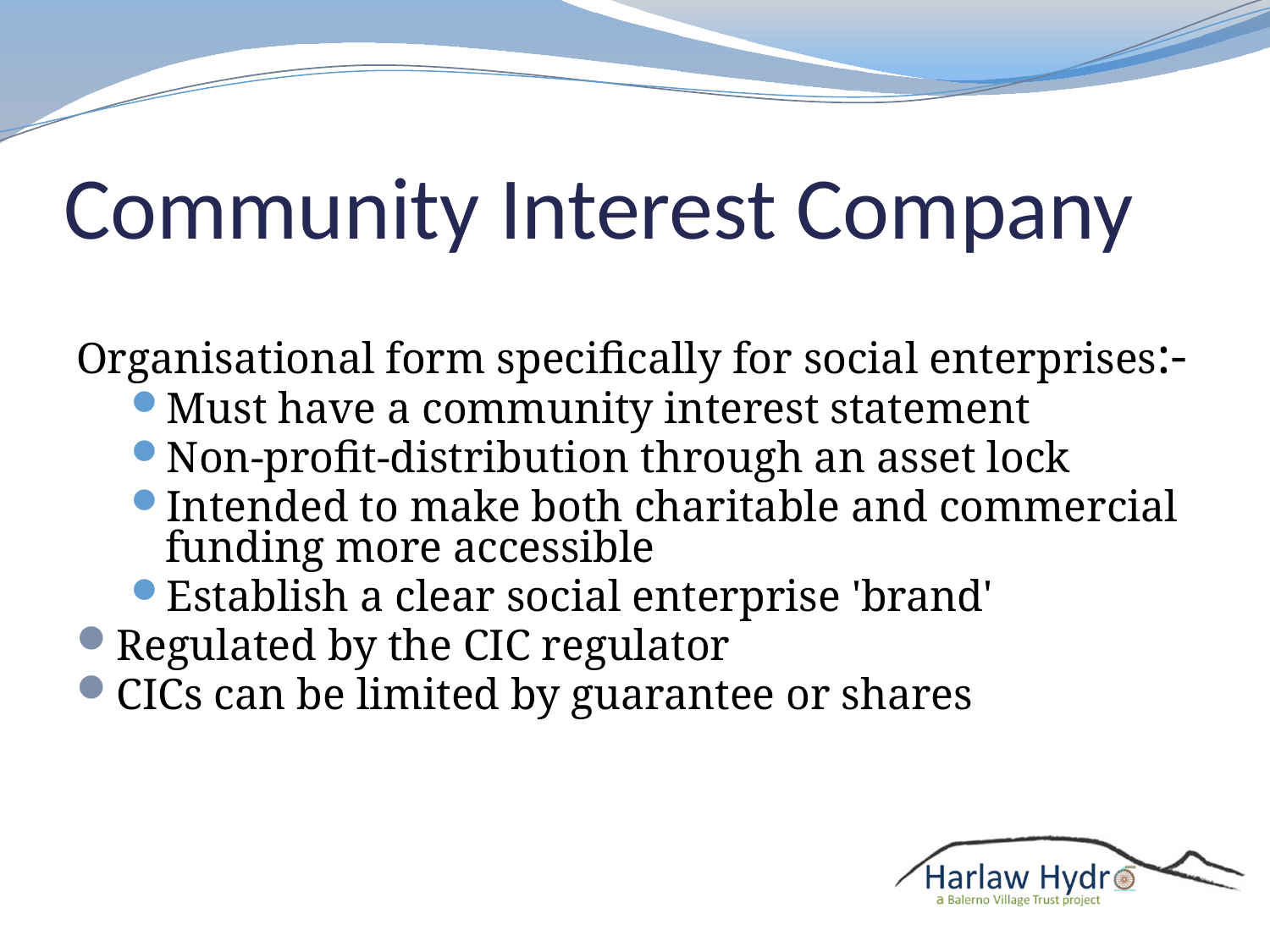

# Community Interest Company

Organisational form specifically for social enterprises:-
Must have a community interest statement
Non-profit-distribution through an asset lock
Intended to make both charitable and commercial funding more accessible
Establish a clear social enterprise 'brand'
Regulated by the CIC regulator
CICs can be limited by guarantee or shares